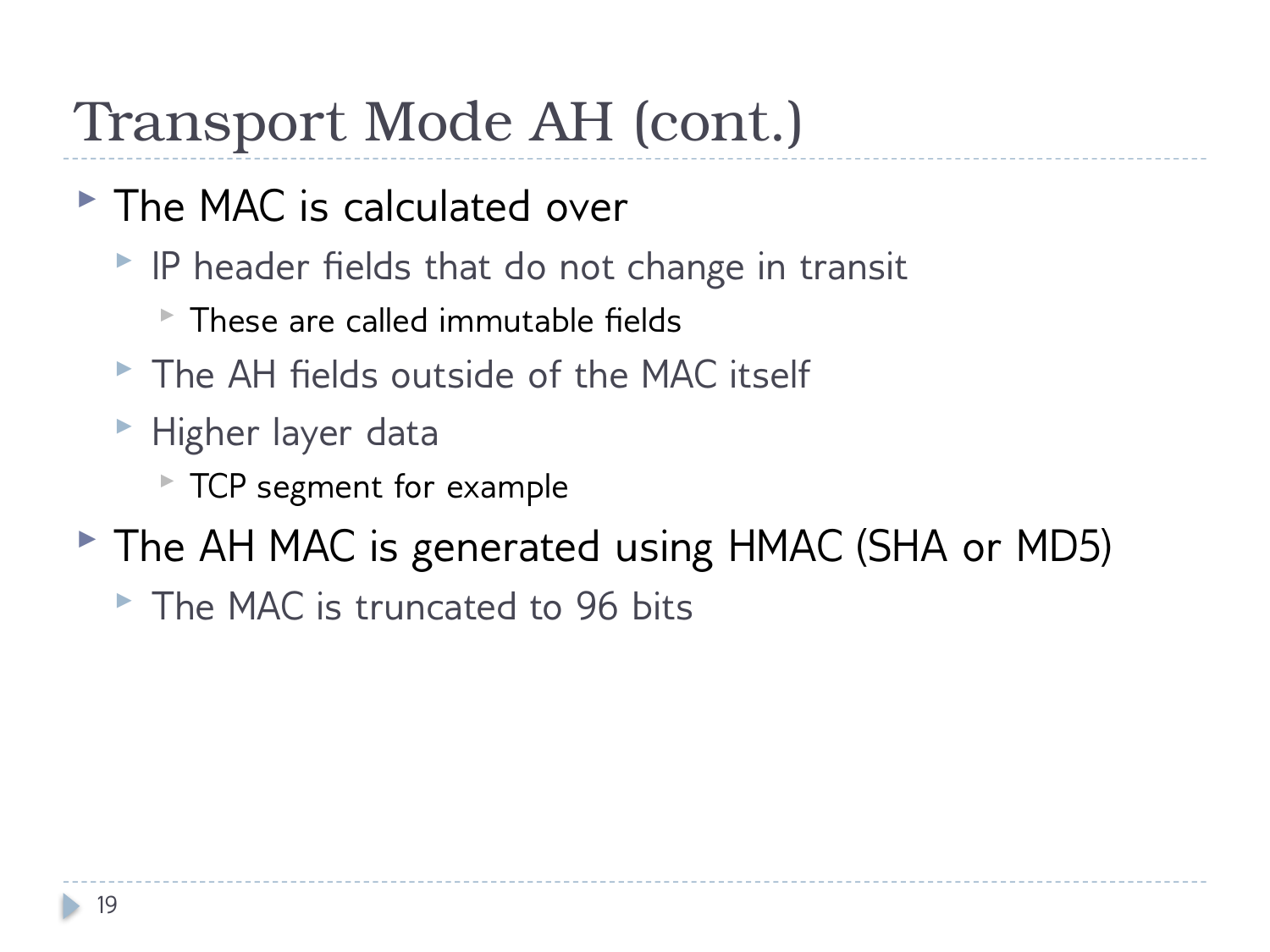

# Transport Mode AH (cont.)
The MAC is calculated over
IP header fields that do not change in transit
These are called immutable fields
The AH fields outside of the MAC itself
Higher layer data
TCP segment for example
The AH MAC is generated using HMAC (SHA or MD5)
The MAC is truncated to 96 bits

19